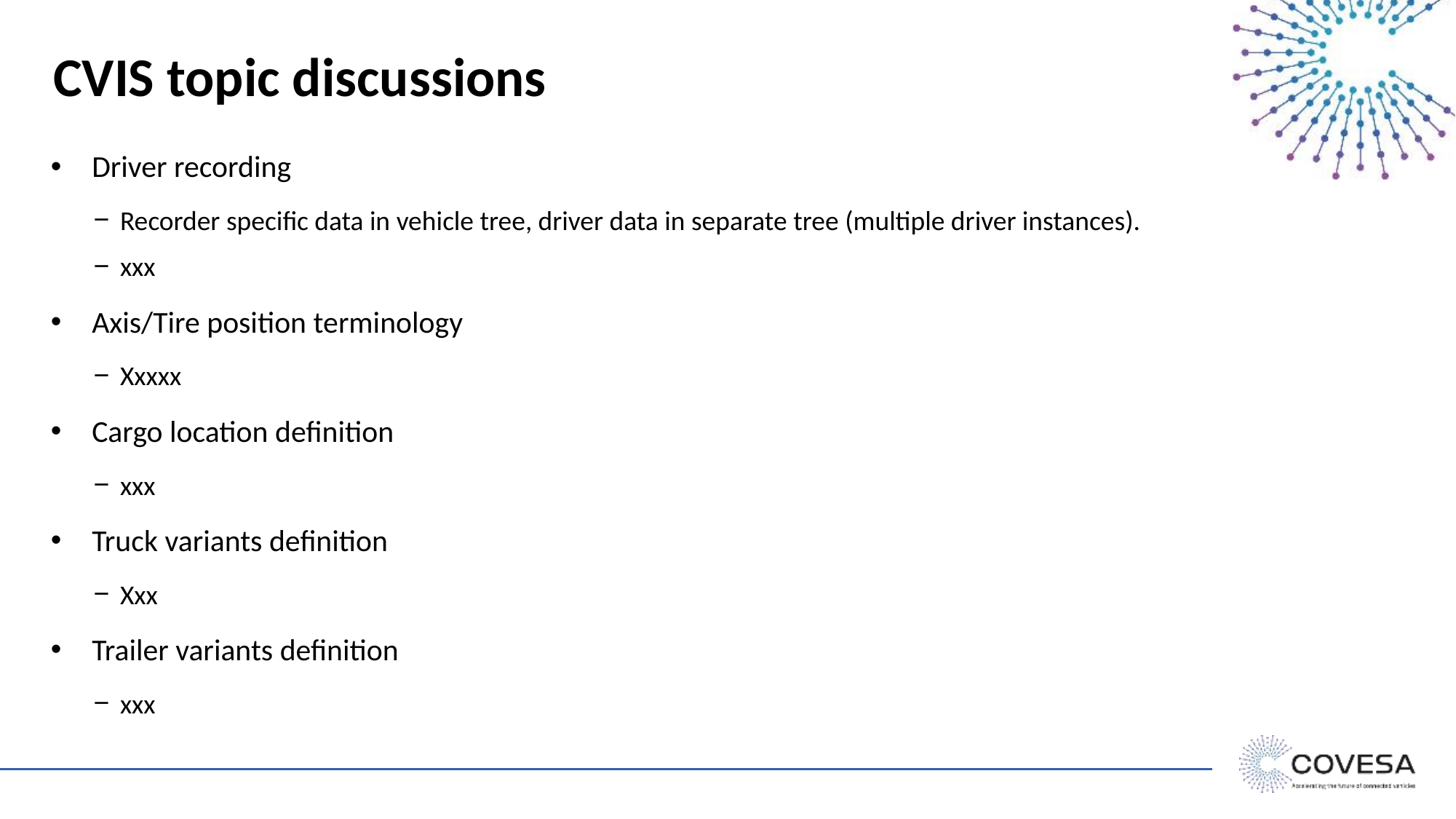

# CVIS topic discussions
Driver recording
Recorder specific data in vehicle tree, driver data in separate tree (multiple driver instances).
xxx
Axis/Tire position terminology
Xxxxx
Cargo location definition
xxx
Truck variants definition
Xxx
Trailer variants definition
xxx